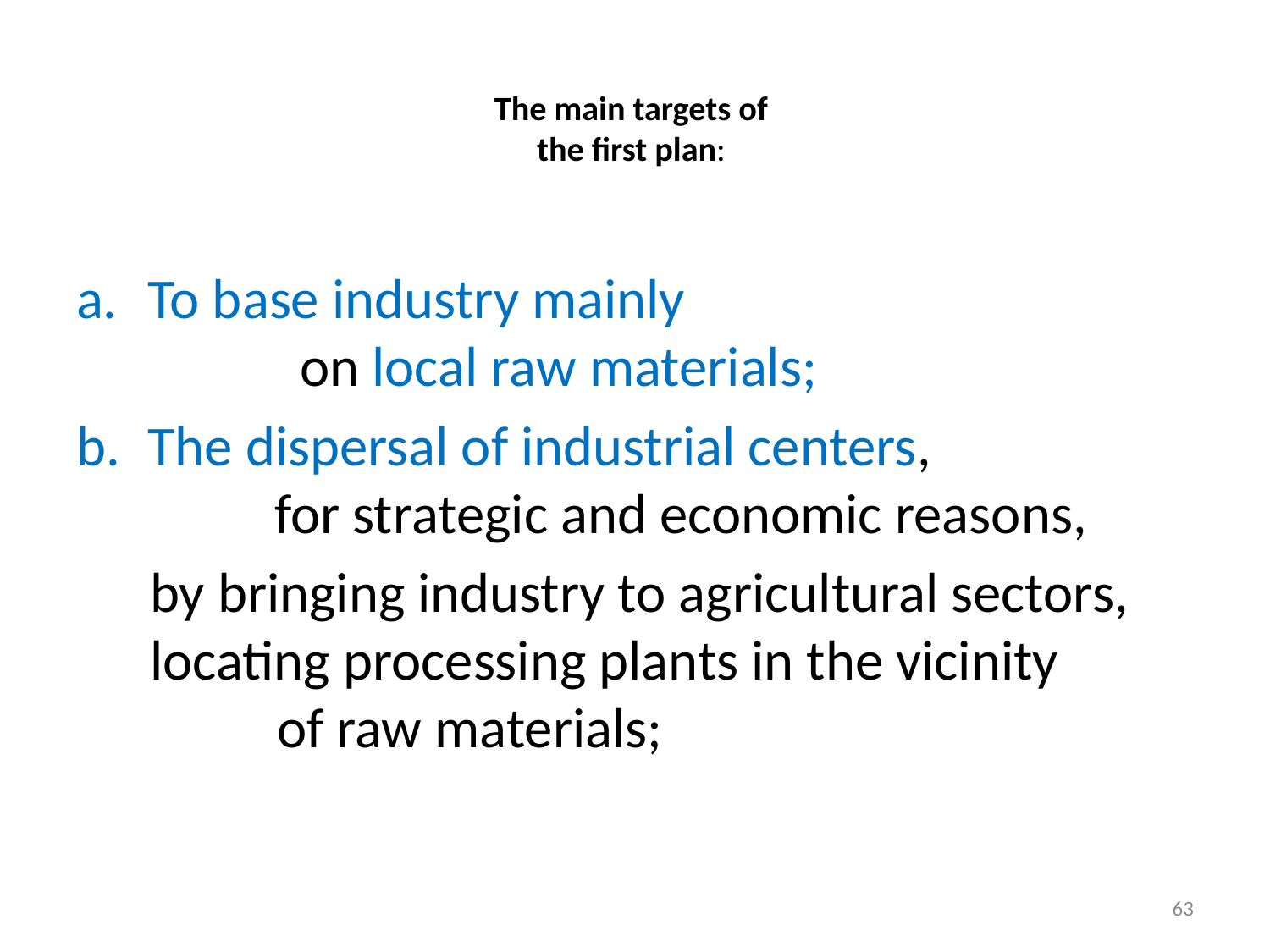

# The main targets of the first plan:
To base industry mainly                                                     on local raw materials;
The dispersal of industrial centers,                               for strategic and economic reasons,
by bringing industry to agricultural sectors, locating processing plants in the vicinity                     of raw materials;

63